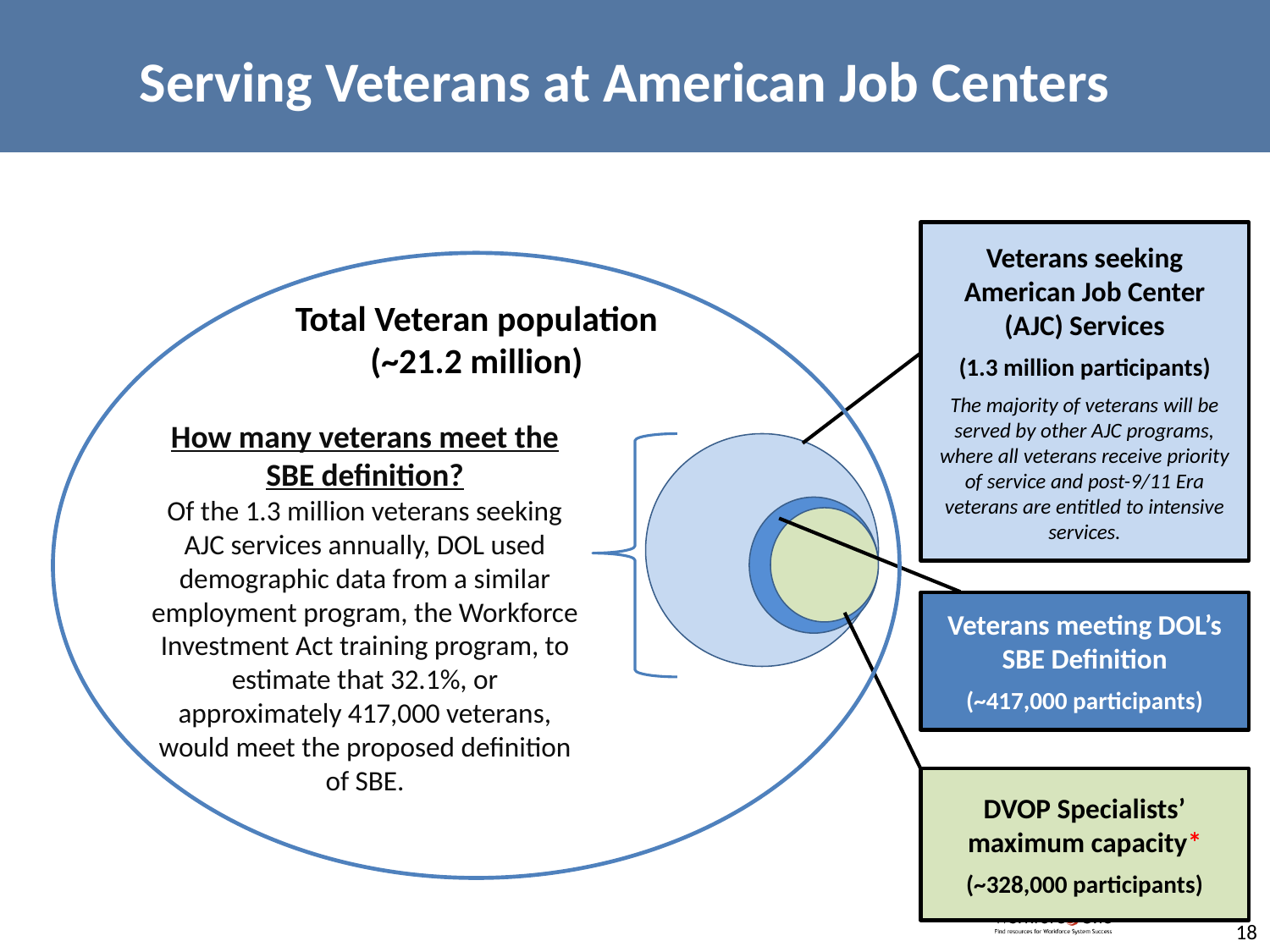

Serving Veterans at American Job Centers
Veterans seeking American Job Center (AJC) Services
(1.3 million participants)
The majority of veterans will be served by other AJC programs, where all veterans receive priority of service and post-9/11 Era veterans are entitled to intensive services.

Total Veteran population
(~21.2 million)
How many veterans meet the SBE definition?
Of the 1.3 million veterans seeking AJC services annually, DOL used demographic data from a similar employment program, the Workforce Investment Act training program, to estimate that 32.1%, or approximately 417,000 veterans, would meet the proposed definition of SBE.

Veterans meeting DOL’s SBE Definition
(~417,000 participants)
DVOP Specialists’ maximum capacity*
(~328,000 participants)
18